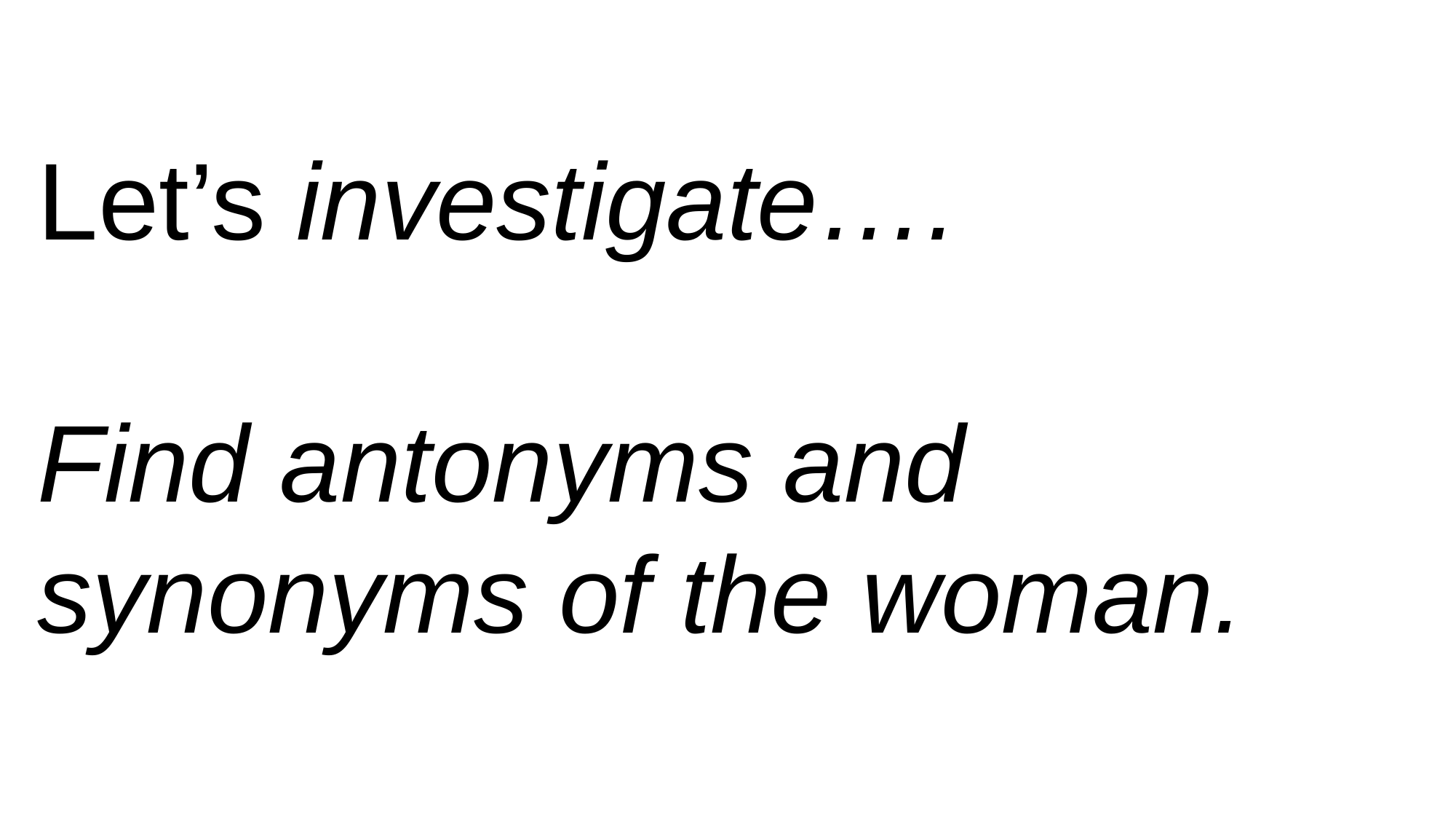

Let’s investigate….

Find antonyms and synonyms of the woman.